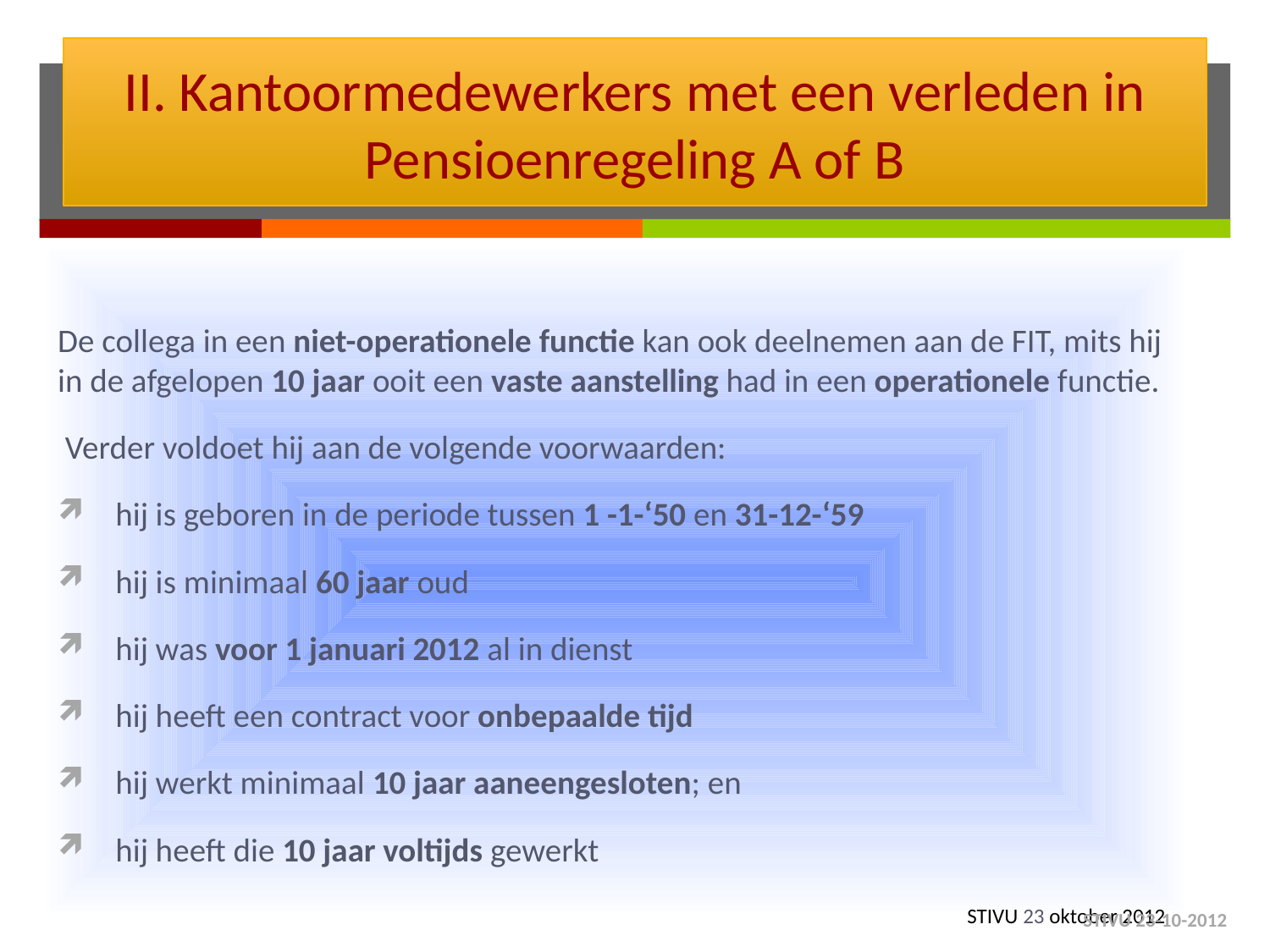

# II. Kantoormedewerkers met een verleden in Pensioenregeling A of B

De collega in een niet-operationele functie kan ook deelnemen aan de FIT, mits hij in de afgelopen 10 jaar ooit een vaste aanstelling had in een operationele functie.
 Verder voldoet hij aan de volgende voorwaarden:
hij is geboren in de periode tussen 1 -1-‘50 en 31-12-‘59
hij is minimaal 60 jaar oud
hij was voor 1 januari 2012 al in dienst
hij heeft een contract voor onbepaalde tijd
hij werkt minimaal 10 jaar aaneengesloten; en
hij heeft die 10 jaar voltijds gewerkt
STIVU 23-10-2012
STIVU 23 oktober 2012